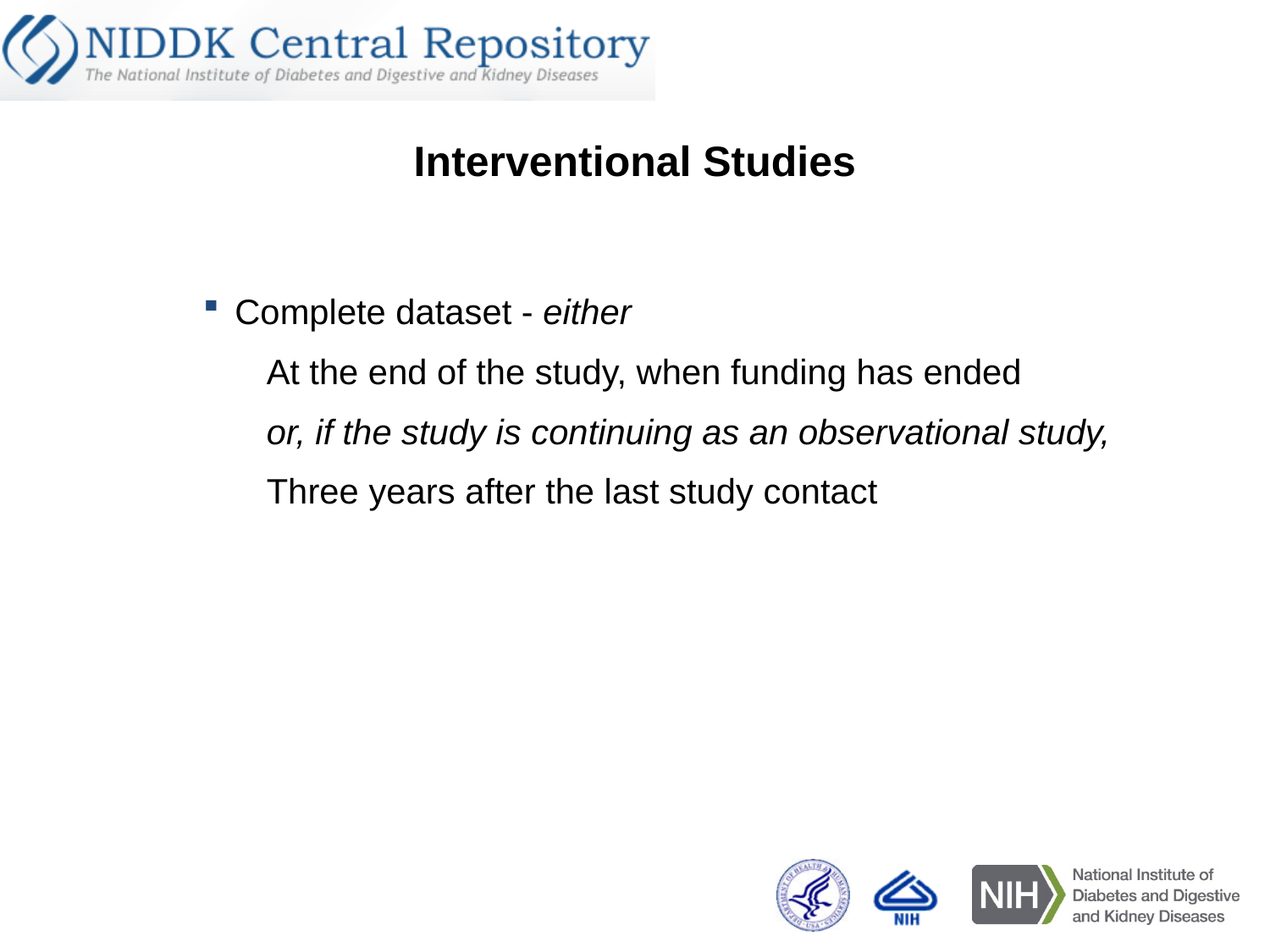

Interventional Studies
Complete dataset - either
At the end of the study, when funding has ended
or, if the study is continuing as an observational study,
Three years after the last study contact